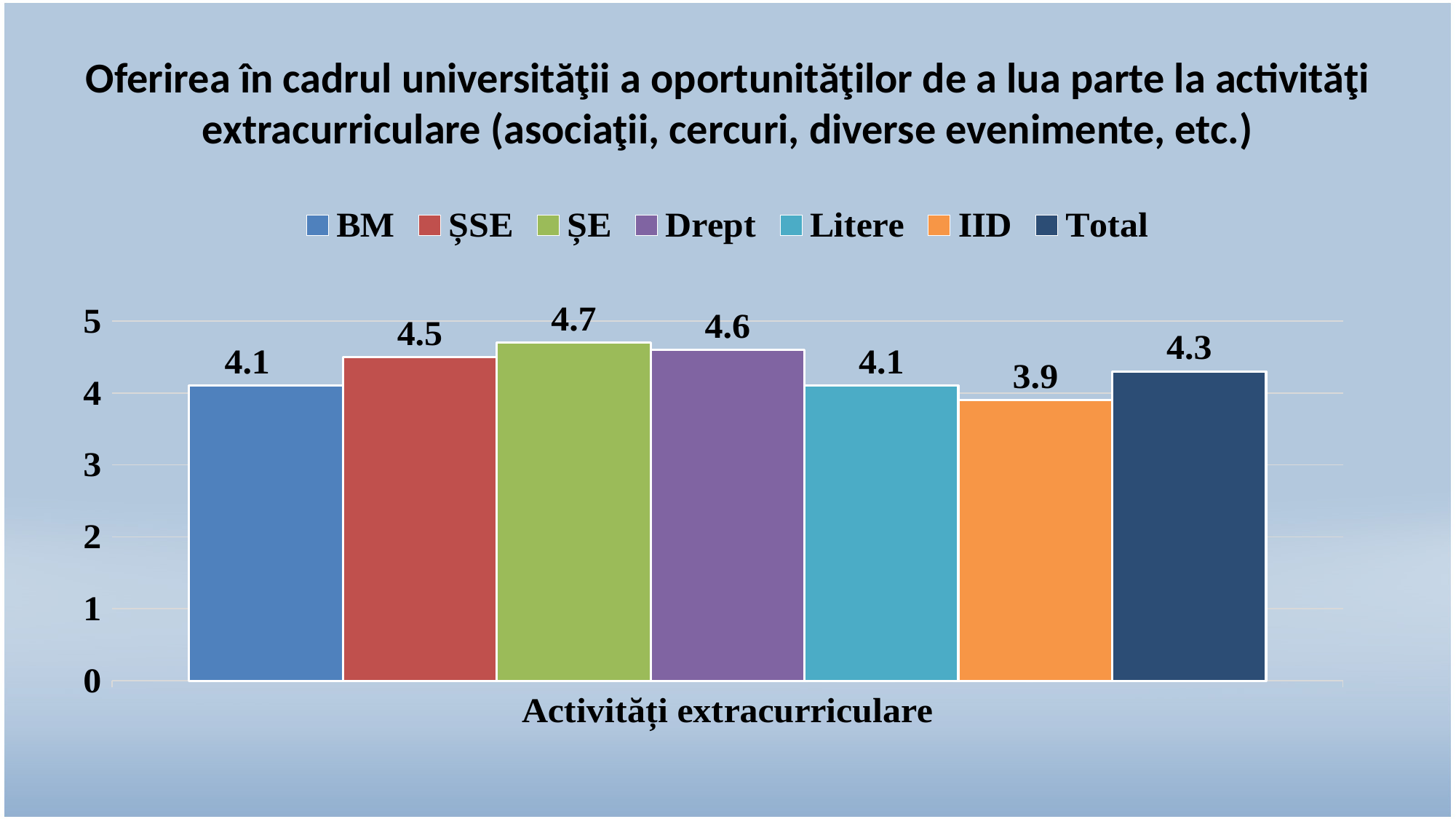

# Oferirea în cadrul universităţii a oportunităţilor de a lua parte la activităţi extracurriculare (asociaţii, cercuri, diverse evenimente, etc.)

### Chart

| Category | BM | ȘSE | ȘE | Drept | Litere | IID | Total |
|---|---|---|---|---|---|---|---|
| Activități extracurriculare | 4.1 | 4.5 | 4.7 | 4.6 | 4.1 | 3.9 | 4.3 |